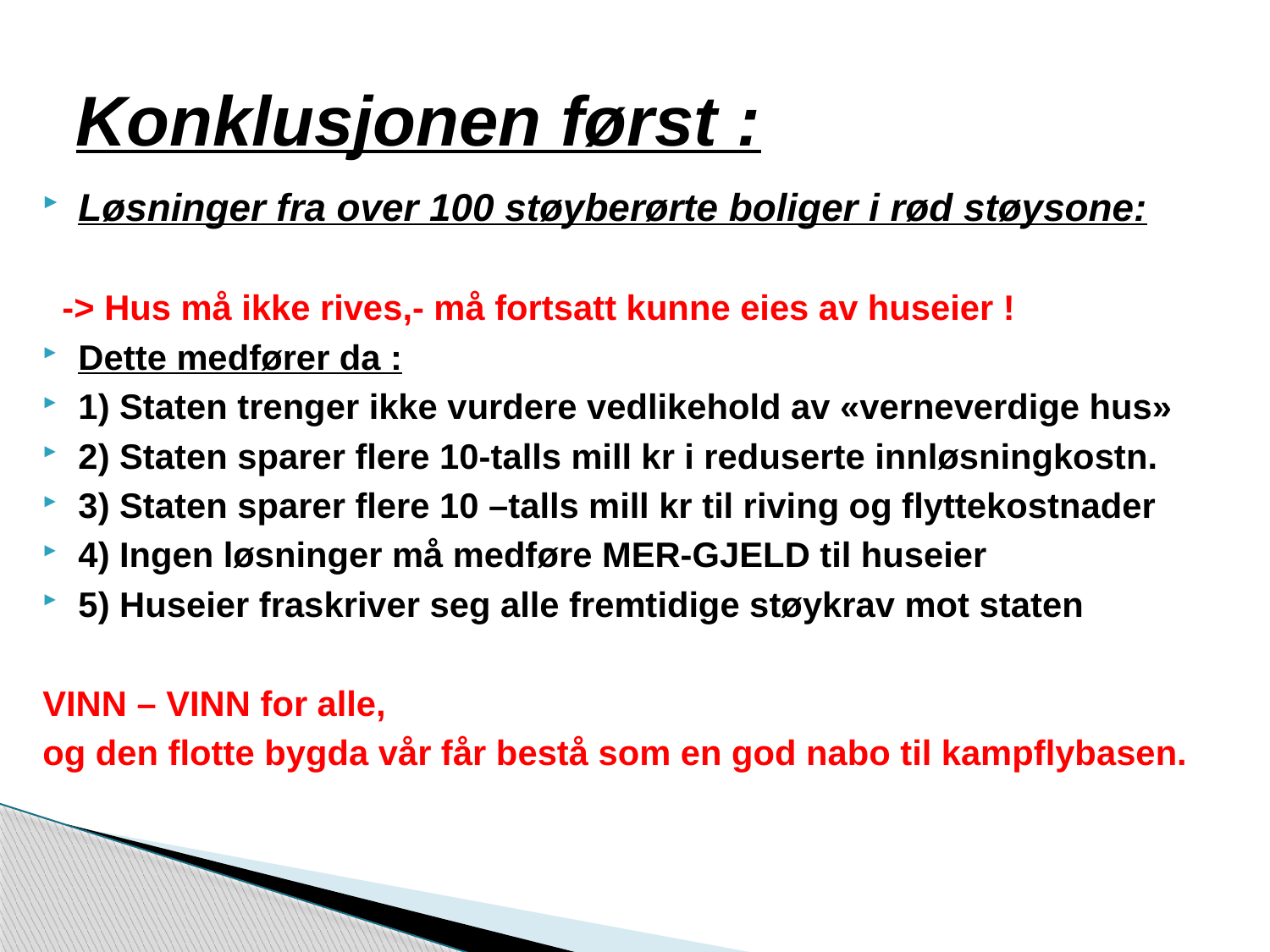

# Konklusjonen først :
Løsninger fra over 100 støyberørte boliger i rød støysone:

  -> Hus må ikke rives,- må fortsatt kunne eies av huseier !
Dette medfører da :
1) Staten trenger ikke vurdere vedlikehold av «verneverdige hus»
2) Staten sparer flere 10-talls mill kr i reduserte innløsningkostn.
3) Staten sparer flere 10 –talls mill kr til riving og flyttekostnader
4) Ingen løsninger må medføre MER-GJELD til huseier
5) Huseier fraskriver seg alle fremtidige støykrav mot staten

VINN – VINN for alle,
og den flotte bygda vår får bestå som en god nabo til kampflybasen.